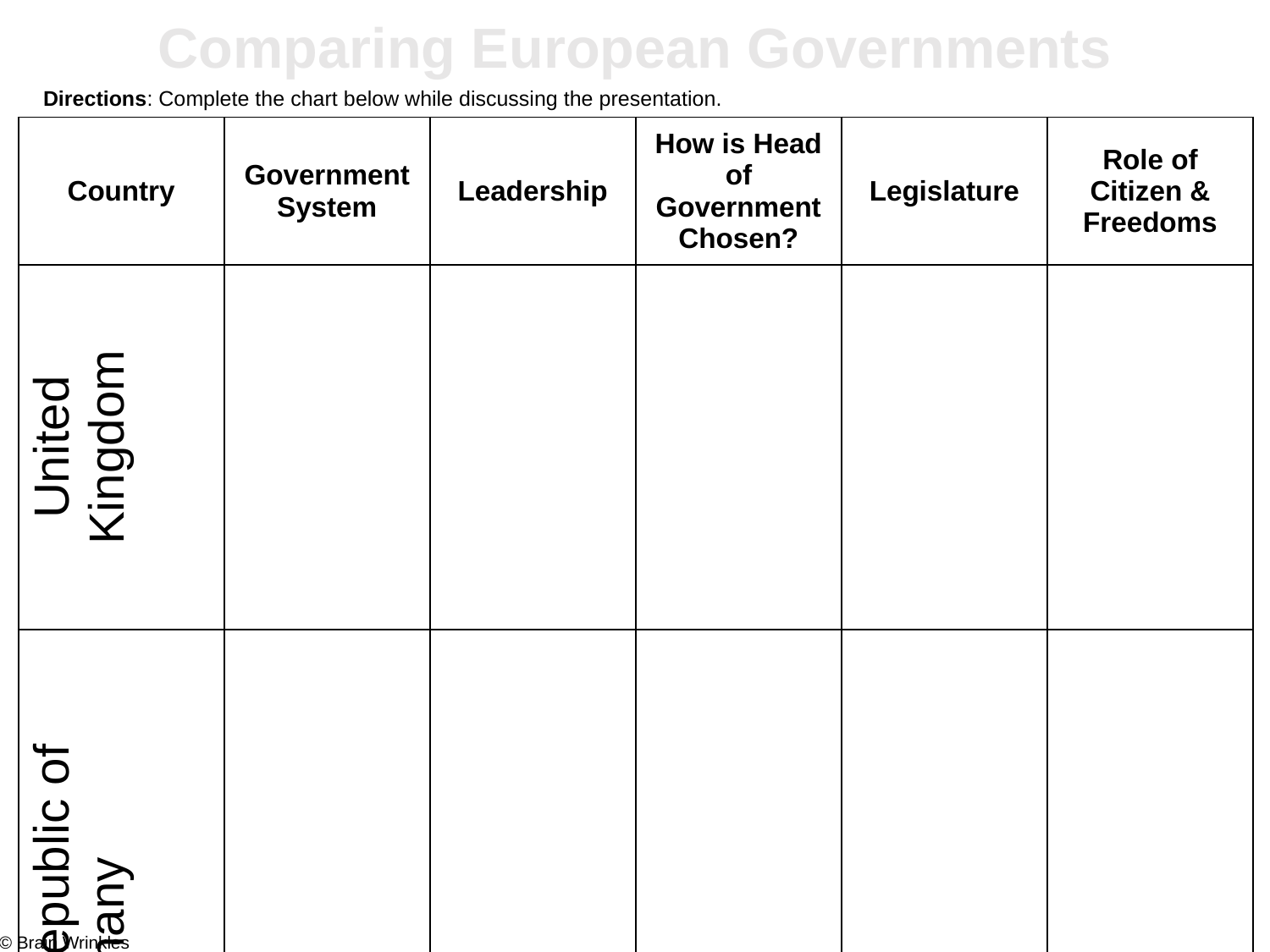

Comparing European Governments

Directions: Complete the chart below while discussing the presentation.
| Country | Government System | Leadership | How is Head of Government Chosen? | Legislature | Role of Citizen & Freedoms |
| --- | --- | --- | --- | --- | --- |
| United Kingdom |  |  |  |  |  |
| Federal Republic of Germany |  |  |  |  |  |
| Russian Federation |  |  |  |  |  |
© Brain Wrinkles